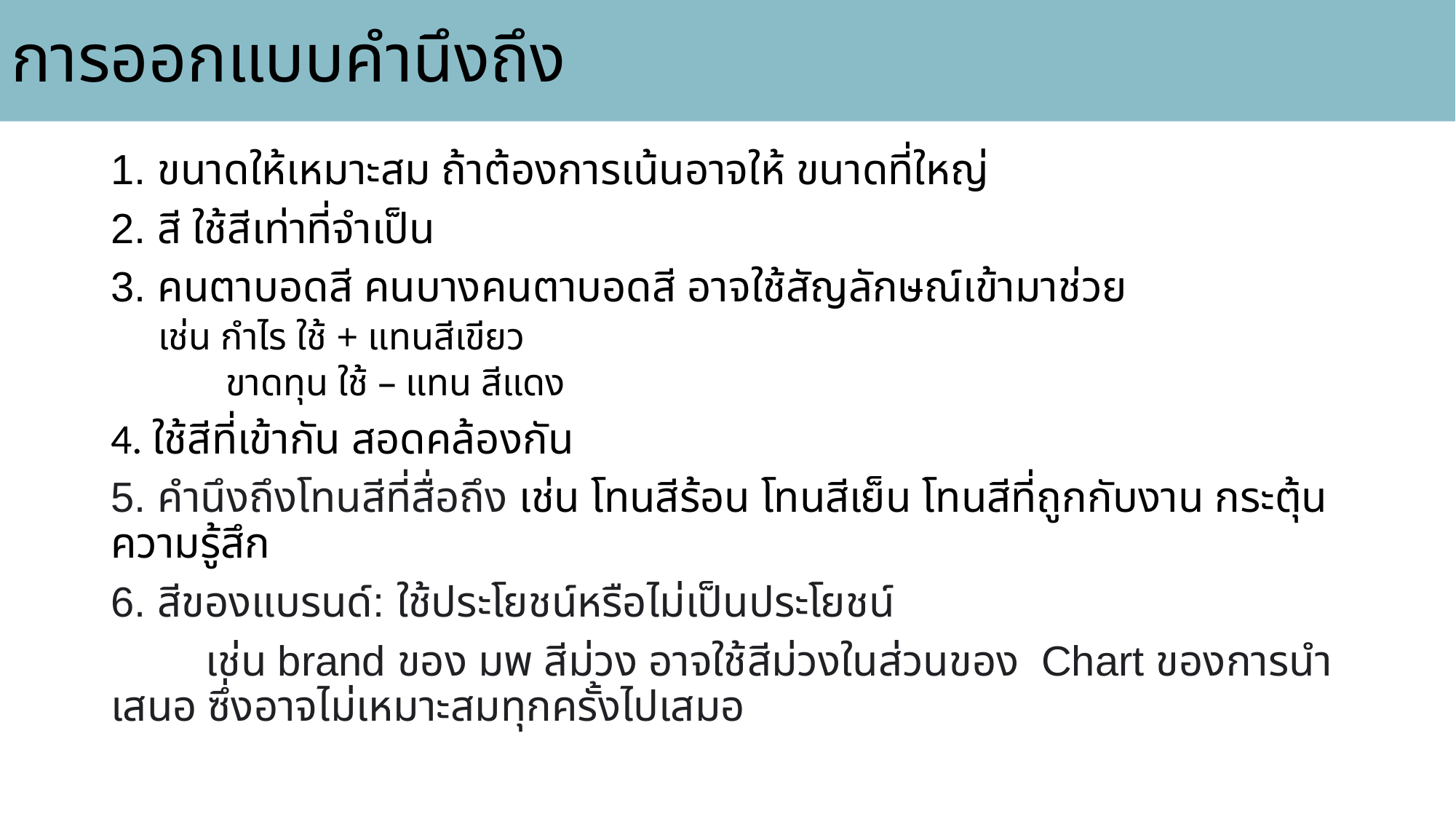

# การออกแบบคำนึงถึง
1. ขนาดให้เหมาะสม ถ้าต้องการเน้นอาจให้ ขนาดที่ใหญ่
2. สี ใช้สีเท่าที่จำเป็น
3. คนตาบอดสี คนบางคนตาบอดสี อาจใช้สัญลักษณ์เข้ามาช่วย
เช่น กำไร ใช้ + แทนสีเขียว
       ขาดทุน ใช้ – แทน สีแดง
4. ใช้สีที่เข้ากัน สอดคล้องกัน
5. คำนึงถึงโทนสีที่สื่อถึง เช่น โทนสีร้อน โทนสีเย็น โทนสีที่ถูกกับงาน กระตุ้นความรู้สึก
6. สีของแบรนด์: ใช้ประโยชน์หรือไม่เป็นประโยชน์
	เช่น brand ของ มพ สีม่วง อาจใช้สีม่วงในส่วนของ  Chart ของการนำเสนอ ซึ่งอาจไม่เหมาะสมทุกครั้งไปเสมอ